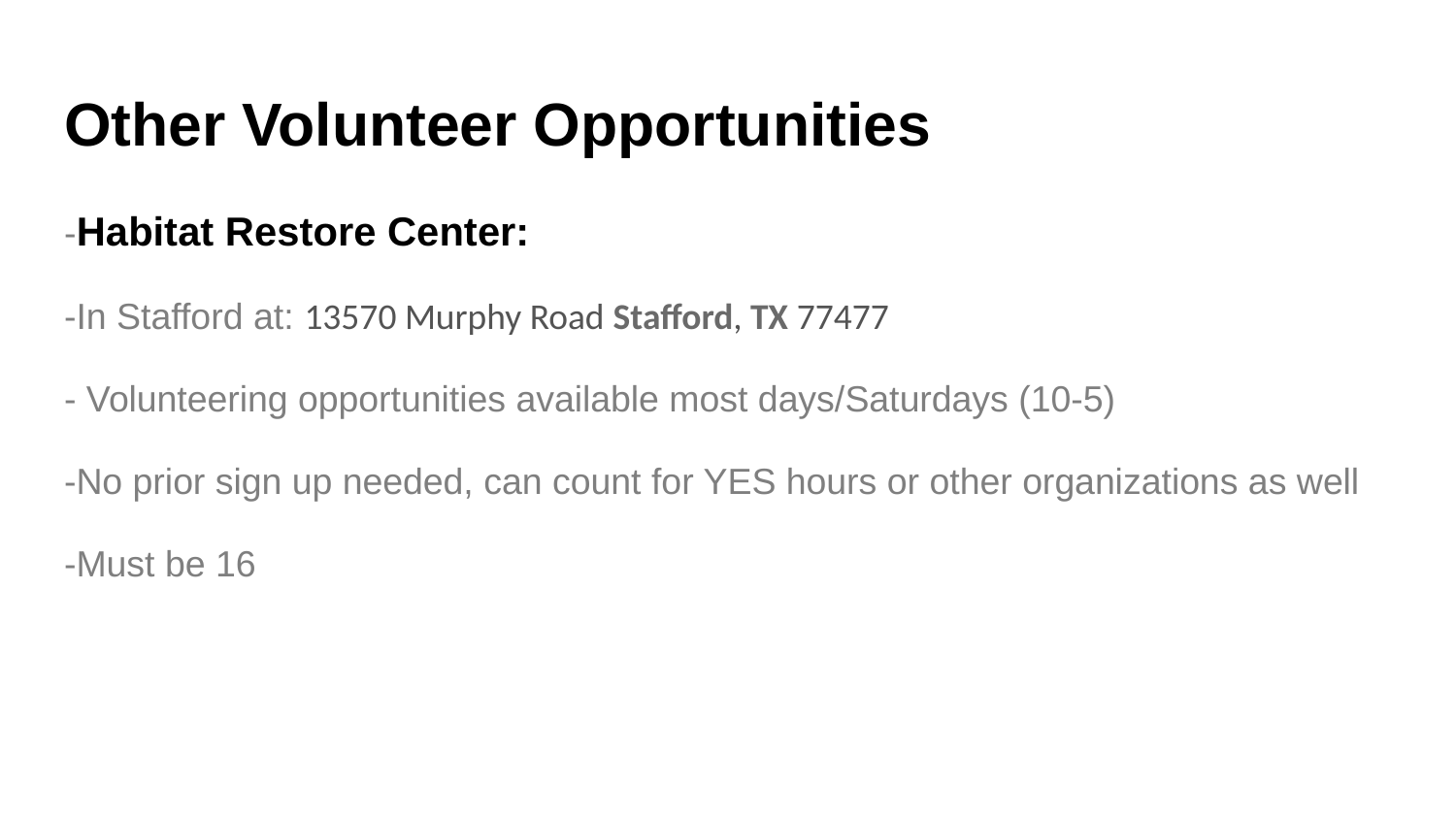

# Other Volunteer Opportunities
-Habitat Restore Center:
-In Stafford at: 13570 Murphy Road Stafford, TX 77477
- Volunteering opportunities available most days/Saturdays (10-5)
-No prior sign up needed, can count for YES hours or other organizations as well
-Must be 16